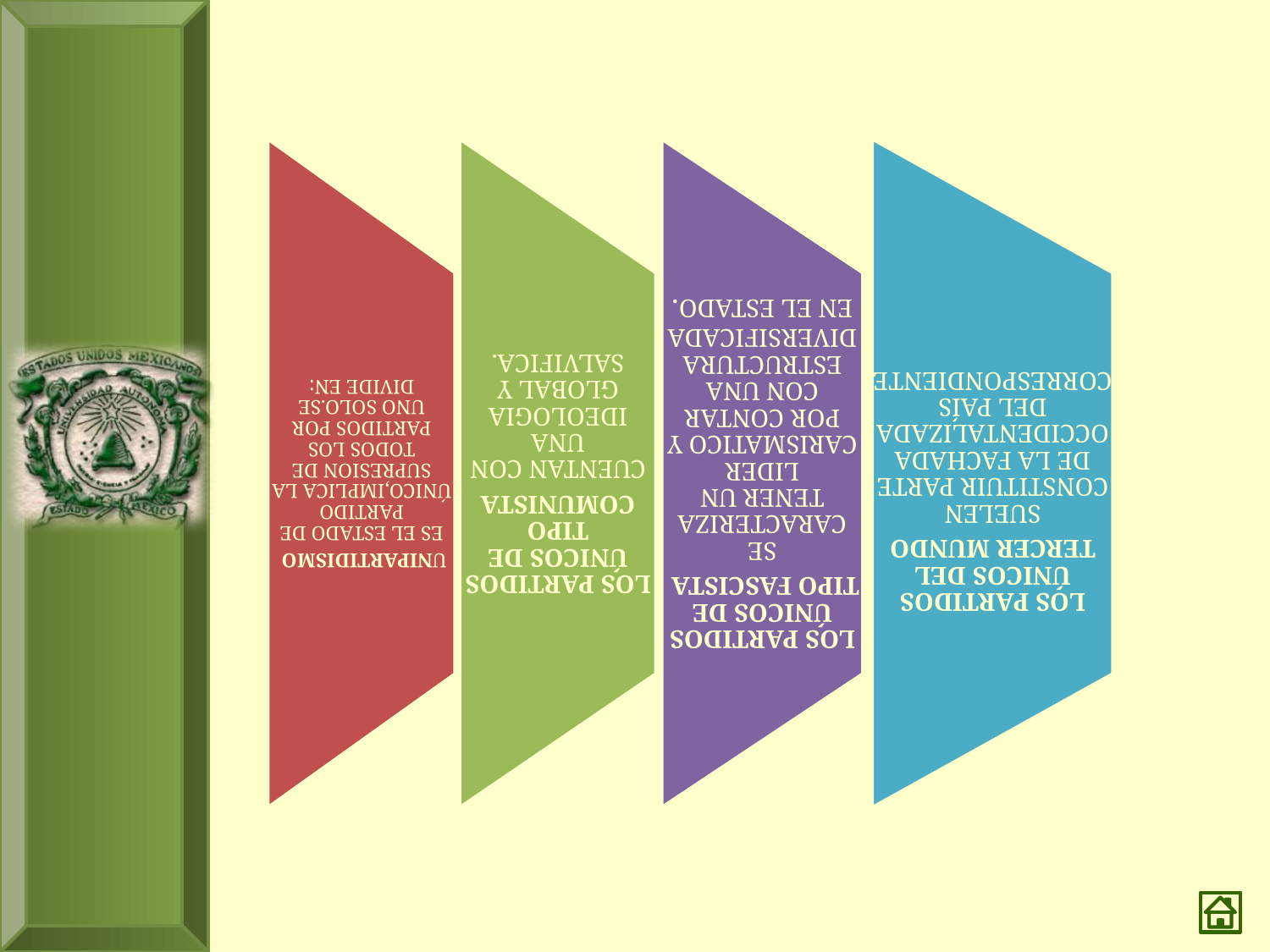

UNIPARTIDISMO
ES EL ESTADO DE PARTIDO ÚNICO,IMPLICA LA SUPRESION DE TODOS LOS PARTIDOS POR UNO SOLO.SE DIVIDE EN:
LOS PARTIDOS ÚNICOS DE TIPO COMUNISTA
CUENTAN CON UNA IDEOLOGIA GLOBAL Y SALVIFICA.
LOS PARTIDOS ÚNICOS DE TIPO FASCISTA
SE CARACTERIZA TENER UN LIDER CARISMATICO Y POR CONTAR CON UNA ESTRUCTURA DIVERSIFICADA EN EL ESTADO.
LOS PARTIDOS ÚNICOS DEL TERCER MUNDO
SUELEN CONSTITUIR PARTE DE LA FACHADA OCCIDENTALIZADA DEL PAÍS CORRESPONDIENTE